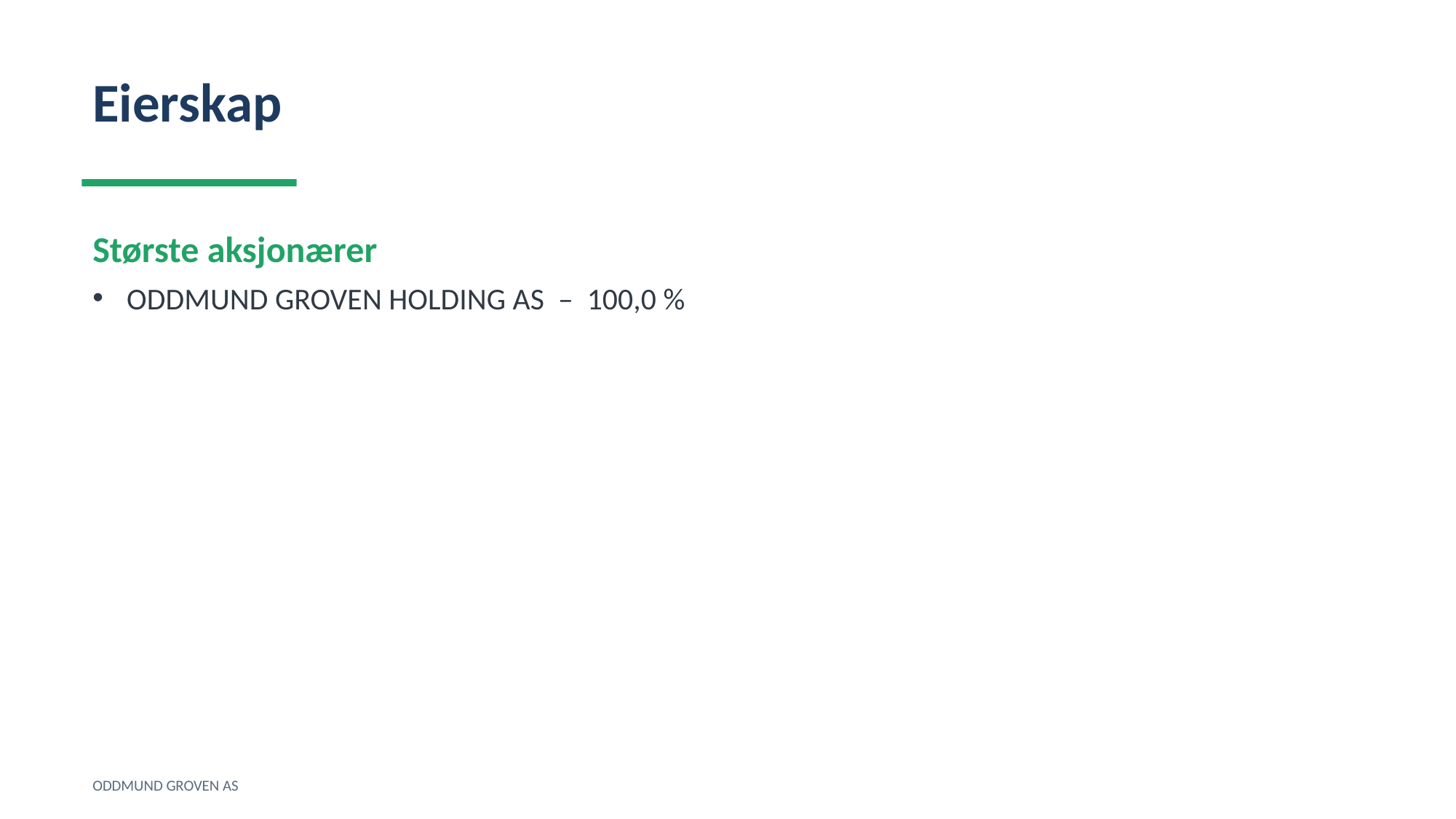

Eierskap

Største aksjonærer
ODDMUND GROVEN HOLDING AS  –  100,0 %
ODDMUND GROVEN AS